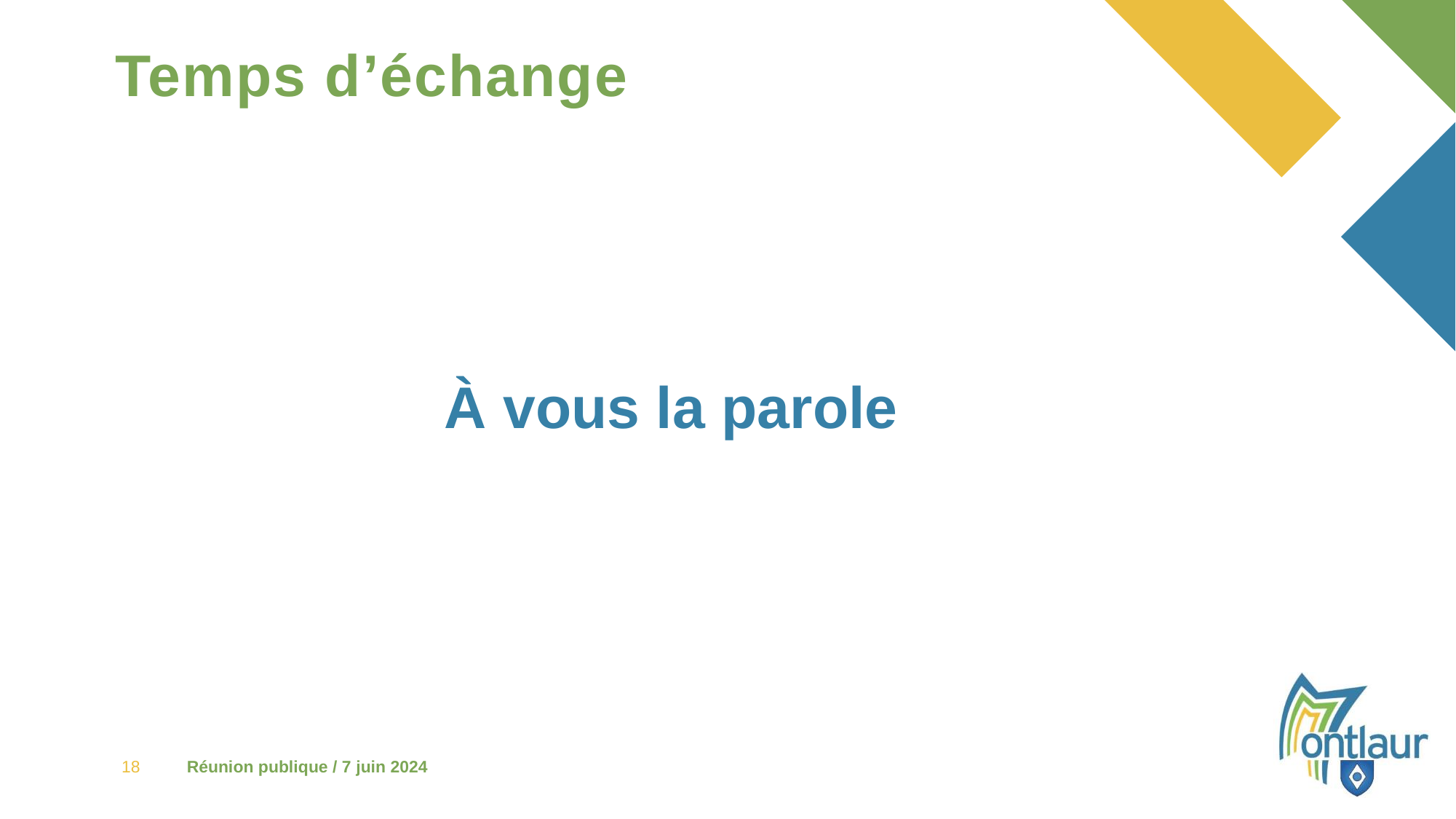

# Temps d’échange

À vous la parole
18
Réunion publique / 7 juin 2024